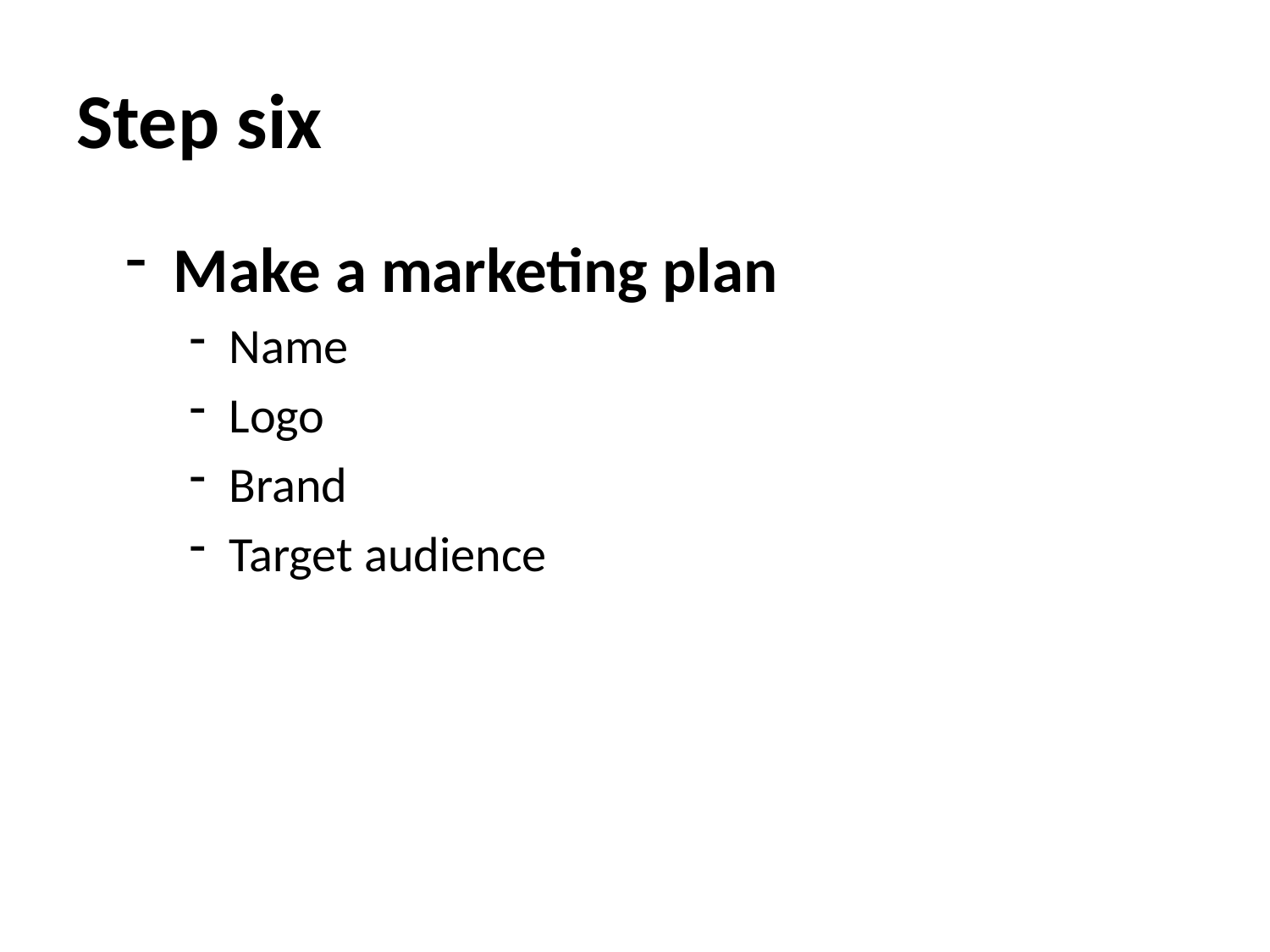

# Step six
Make a marketing plan
Name
Logo
Brand
Target audience